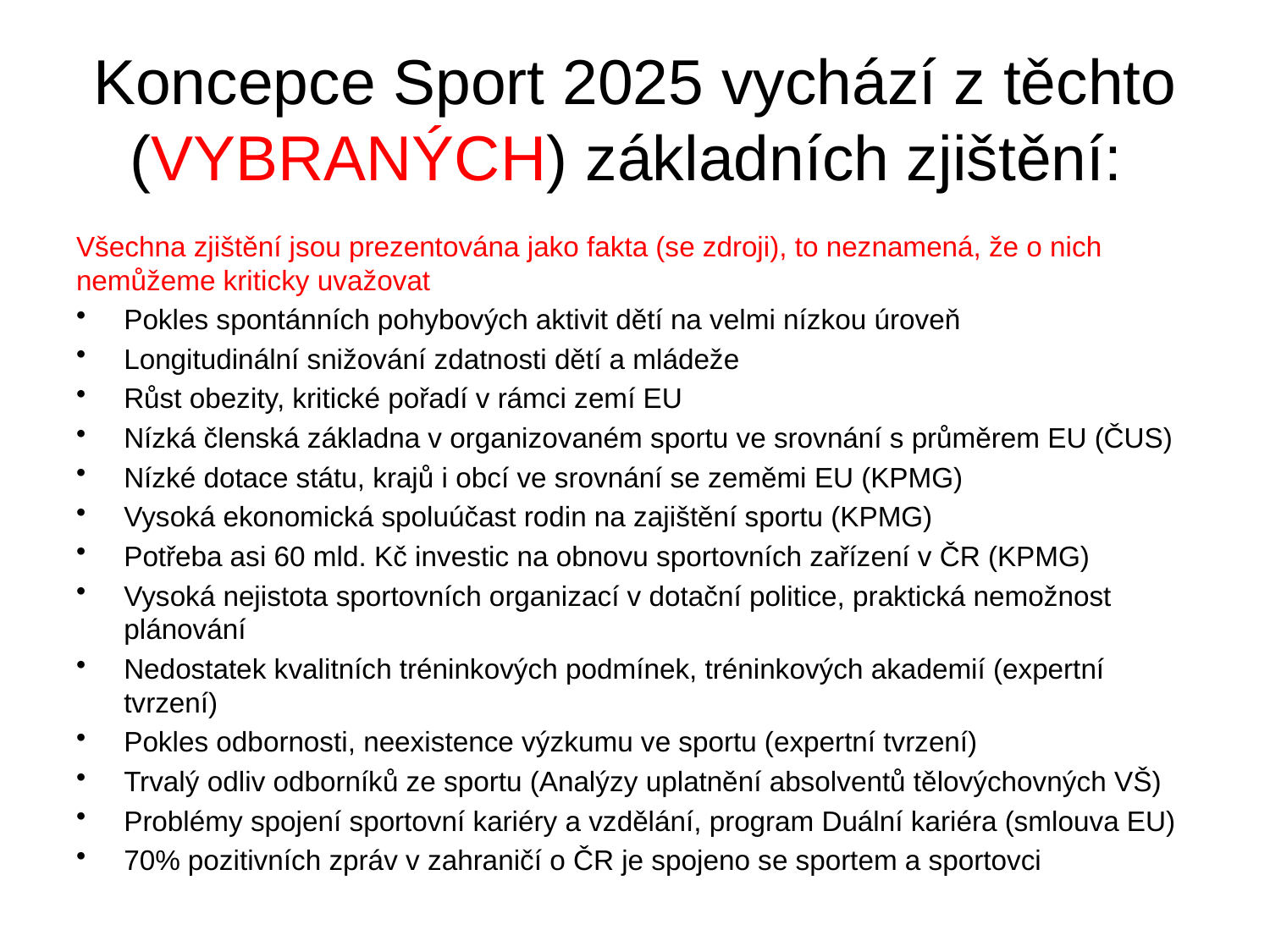

# Koncepce Sport 2025 vychází z těchto (VYBRANÝCH) základních zjištění:
Všechna zjištění jsou prezentována jako fakta (se zdroji), to neznamená, že o nich nemůžeme kriticky uvažovat
Pokles spontánních pohybových aktivit dětí na velmi nízkou úroveň
Longitudinální snižování zdatnosti dětí a mládeže
Růst obezity, kritické pořadí v rámci zemí EU
Nízká členská základna v organizovaném sportu ve srovnání s průměrem EU (ČUS)
Nízké dotace státu, krajů i obcí ve srovnání se zeměmi EU (KPMG)
Vysoká ekonomická spoluúčast rodin na zajištění sportu (KPMG)
Potřeba asi 60 mld. Kč investic na obnovu sportovních zařízení v ČR (KPMG)
Vysoká nejistota sportovních organizací v dotační politice, praktická nemožnost plánování
Nedostatek kvalitních tréninkových podmínek, tréninkových akademií (expertní tvrzení)
Pokles odbornosti, neexistence výzkumu ve sportu (expertní tvrzení)
Trvalý odliv odborníků ze sportu (Analýzy uplatnění absolventů tělovýchovných VŠ)
Problémy spojení sportovní kariéry a vzdělání, program Duální kariéra (smlouva EU)
70% pozitivních zpráv v zahraničí o ČR je spojeno se sportem a sportovci